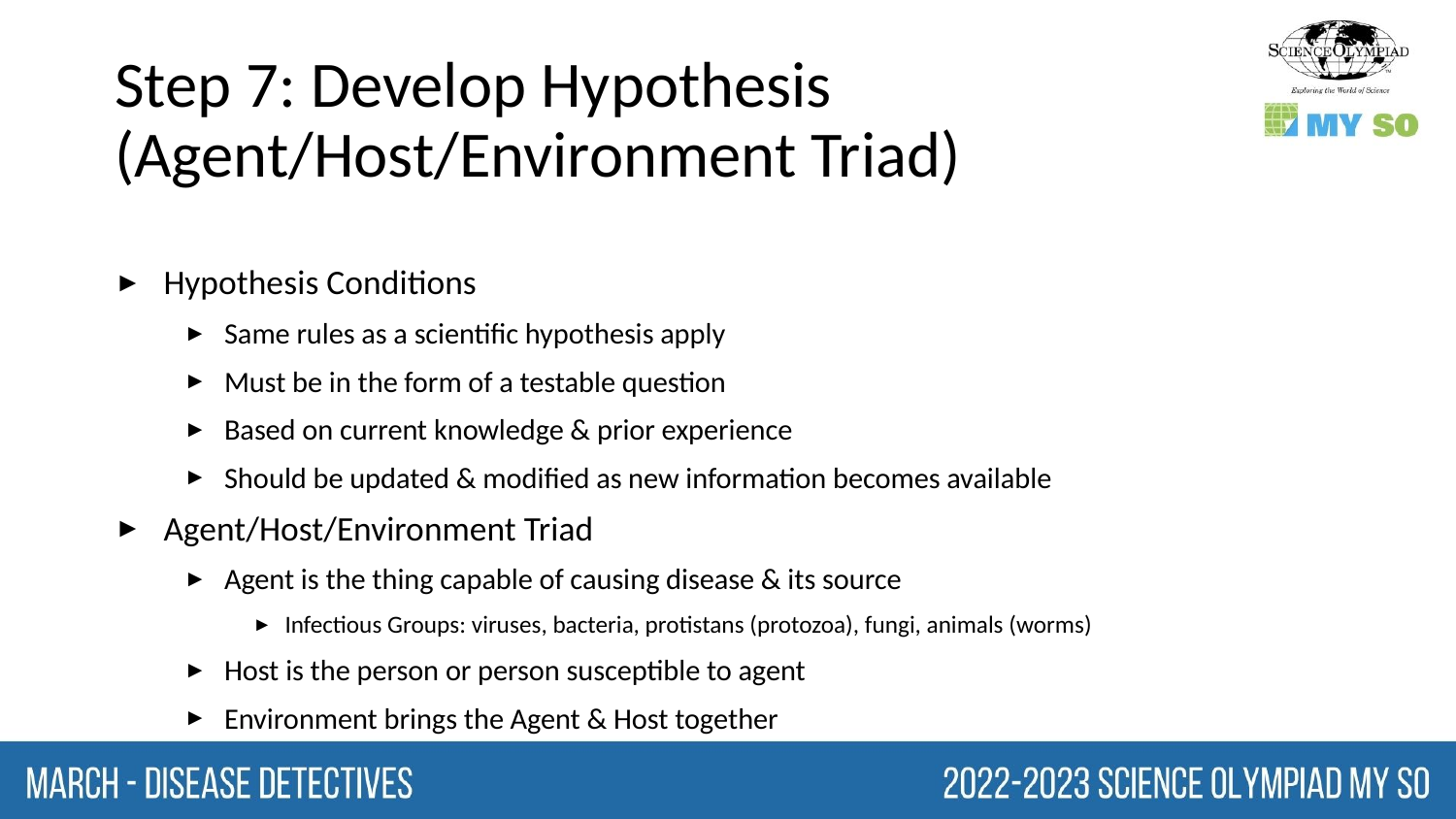

# Step 7: Develop Hypothesis (Agent/Host/Environment Triad)
Hypothesis Conditions
Same rules as a scientific hypothesis apply
Must be in the form of a testable question
Based on current knowledge & prior experience
Should be updated & modified as new information becomes available
Agent/Host/Environment Triad
Agent is the thing capable of causing disease & its source
Infectious Groups: viruses, bacteria, protistans (protozoa), fungi, animals (worms)
Host is the person or person susceptible to agent
Environment brings the Agent & Host together